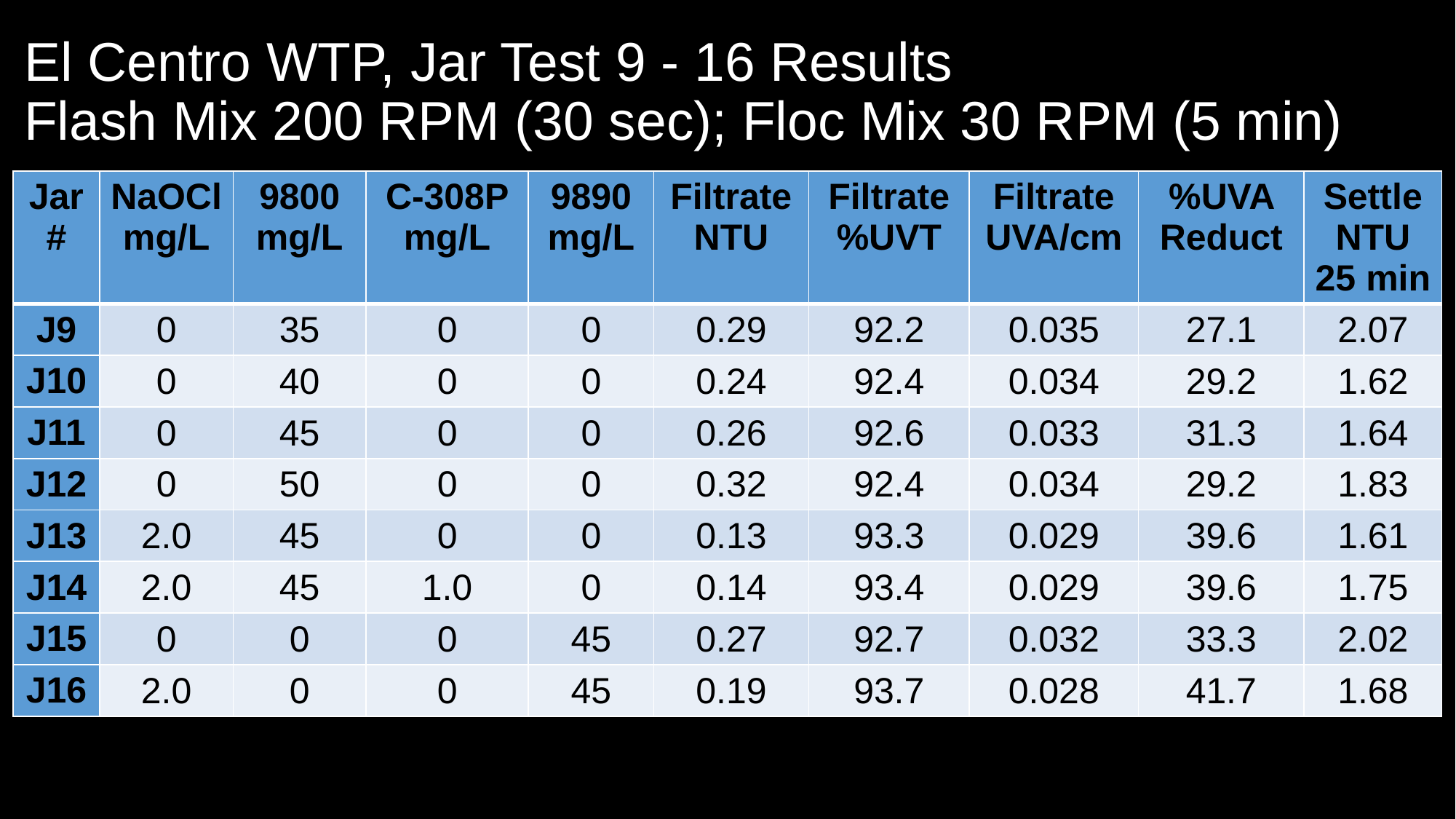

# El Centro WTP, Jar Test 9 - 16 Results Flash Mix 200 RPM (30 sec); Floc Mix 30 RPM (5 min)
| Jar# | NaOCl mg/L | 9800 mg/L | C-308P mg/L | 9890 mg/L | Filtrate NTU | Filtrate %UVT | Filtrate UVA/cm | %UVA Reduct | Settle NTU 25 min |
| --- | --- | --- | --- | --- | --- | --- | --- | --- | --- |
| J9 | 0 | 35 | 0 | 0 | 0.29 | 92.2 | 0.035 | 27.1 | 2.07 |
| J10 | 0 | 40 | 0 | 0 | 0.24 | 92.4 | 0.034 | 29.2 | 1.62 |
| J11 | 0 | 45 | 0 | 0 | 0.26 | 92.6 | 0.033 | 31.3 | 1.64 |
| J12 | 0 | 50 | 0 | 0 | 0.32 | 92.4 | 0.034 | 29.2 | 1.83 |
| J13 | 2.0 | 45 | 0 | 0 | 0.13 | 93.3 | 0.029 | 39.6 | 1.61 |
| J14 | 2.0 | 45 | 1.0 | 0 | 0.14 | 93.4 | 0.029 | 39.6 | 1.75 |
| J15 | 0 | 0 | 0 | 45 | 0.27 | 92.7 | 0.032 | 33.3 | 2.02 |
| J16 | 2.0 | 0 | 0 | 45 | 0.19 | 93.7 | 0.028 | 41.7 | 1.68 |